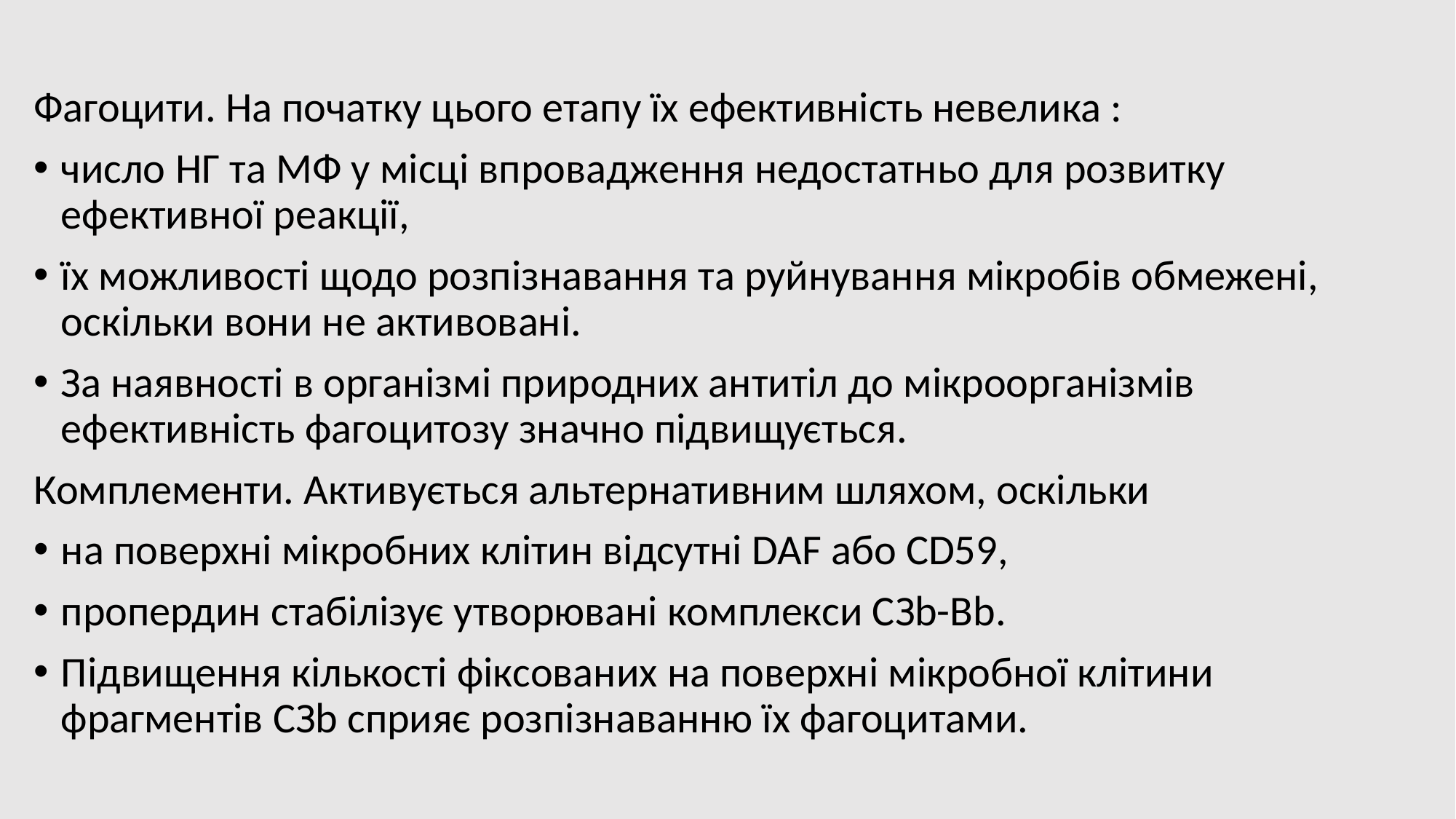

Фагоцити. На початку цього етапу їх ефективність невелика :
число НГ та МФ у місці впровадження недостатньо для розвитку ефективної реакції,
їх можливості щодо розпізнавання та руйнування мікробів обмежені, оскільки вони не активовані.
За наявності в організмі природних антитіл до мікроорганізмів ефективність фагоцитозу значно підвищується.
Комплементи. Активується альтернативним шляхом, оскільки
на поверхні мікробних клітин відсутні DAF або CD59,
пропердин стабілізує утворювані комплекси СЗb-Вb.
Підвищення кількості фіксованих на поверхні мікробної клітини фрагментів СЗb сприяє розпізнаванню їх фагоцитами.